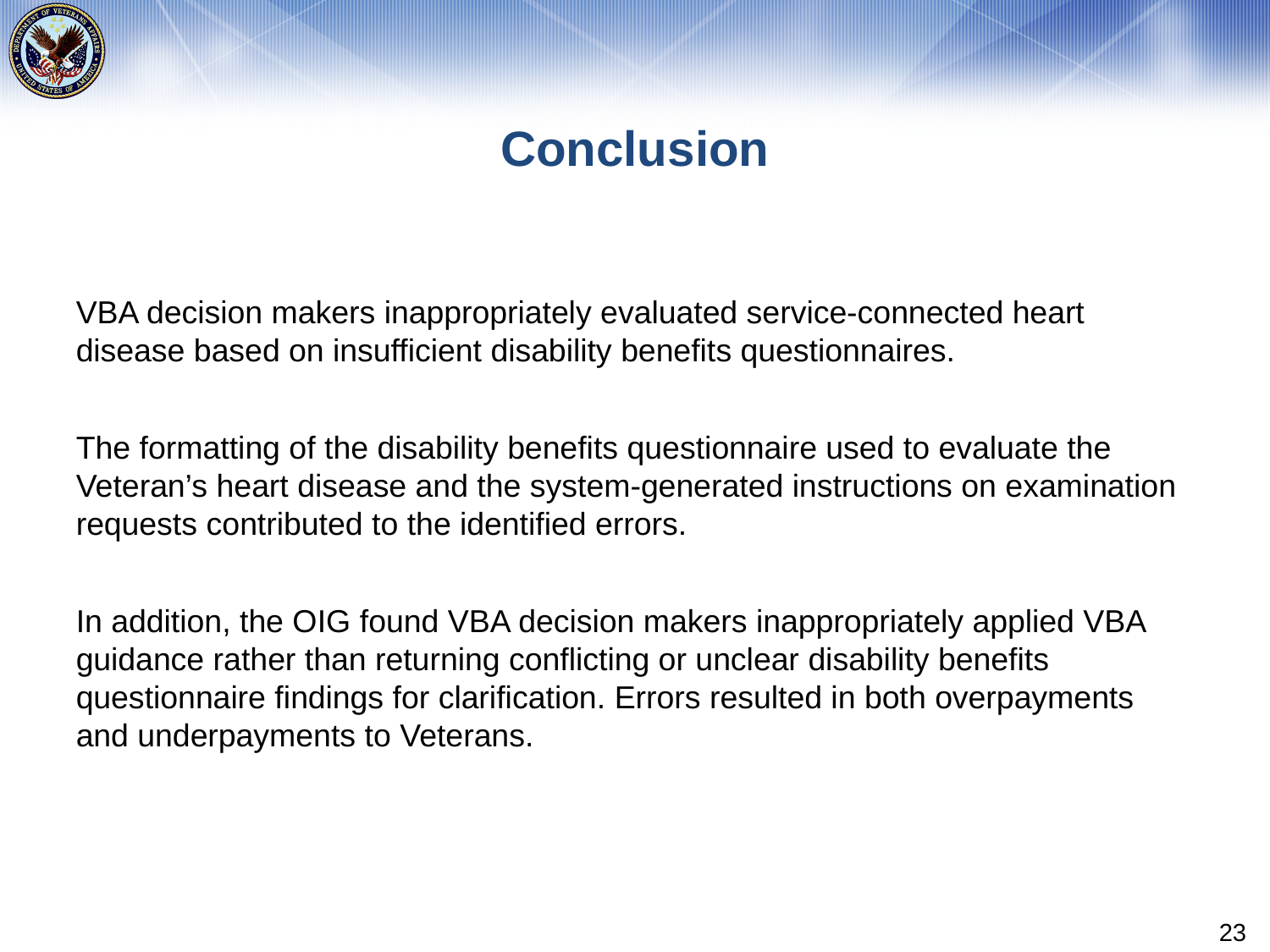

# Conclusion
VBA decision makers inappropriately evaluated service-connected heart disease based on insufficient disability benefits questionnaires.

The formatting of the disability benefits questionnaire used to evaluate the Veteran’s heart disease and the system-generated instructions on examination requests contributed to the identified errors.

In addition, the OIG found VBA decision makers inappropriately applied VBA guidance rather than returning conflicting or unclear disability benefits questionnaire findings for clarification. Errors resulted in both overpayments and underpayments to Veterans.
23